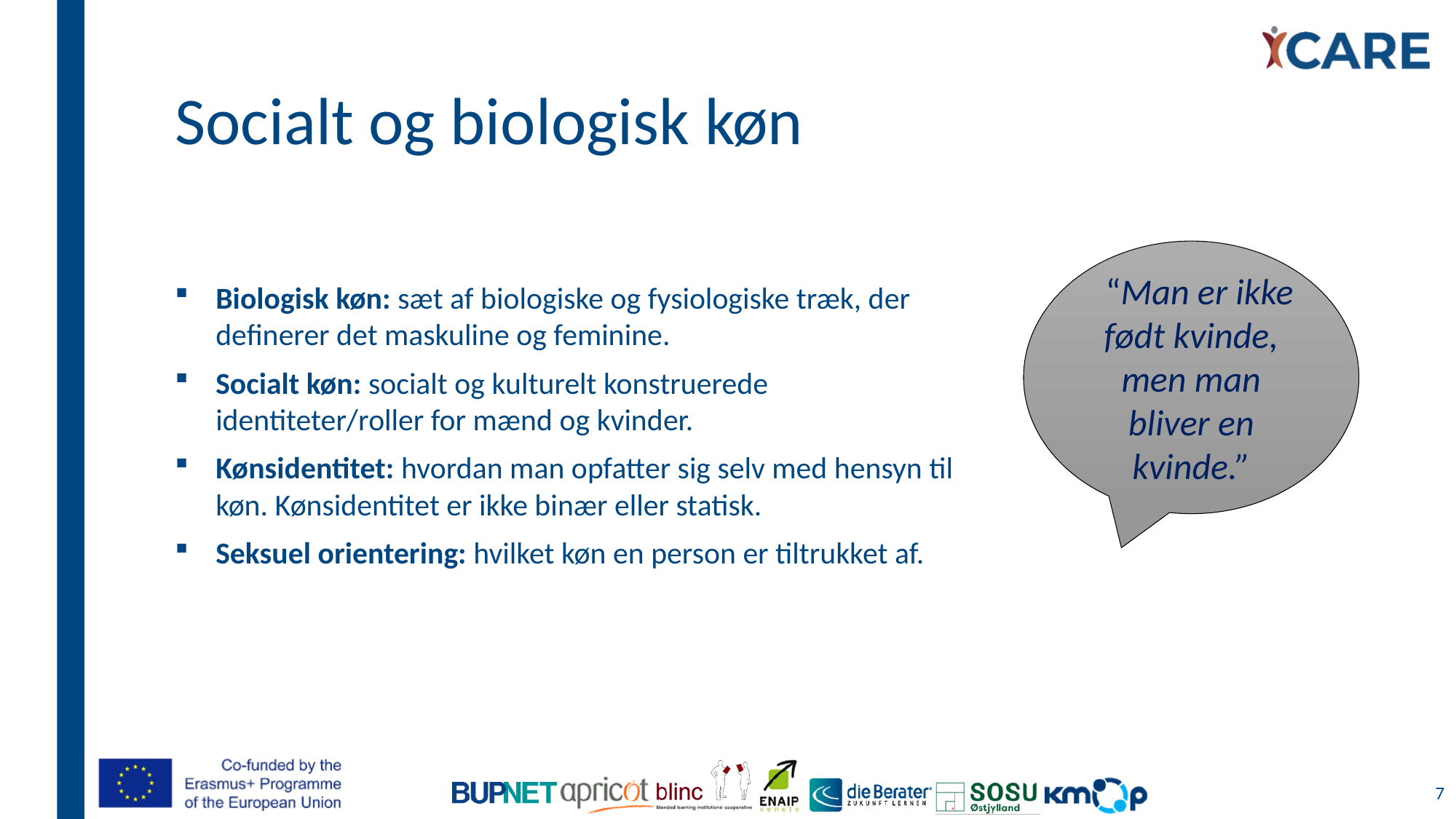

# Socialt og biologisk køn
  “Man er ikke født kvinde, men man bliver en kvinde.”
Biologisk køn: sæt af biologiske og fysiologiske træk, der definerer det maskuline og feminine.
Socialt køn: socialt og kulturelt konstruerede identiteter/roller for mænd og kvinder.
Kønsidentitet: hvordan man opfatter sig selv med hensyn til køn. Kønsidentitet er ikke binær eller statisk.
Seksuel orientering: hvilket køn en person er tiltrukket af.
7